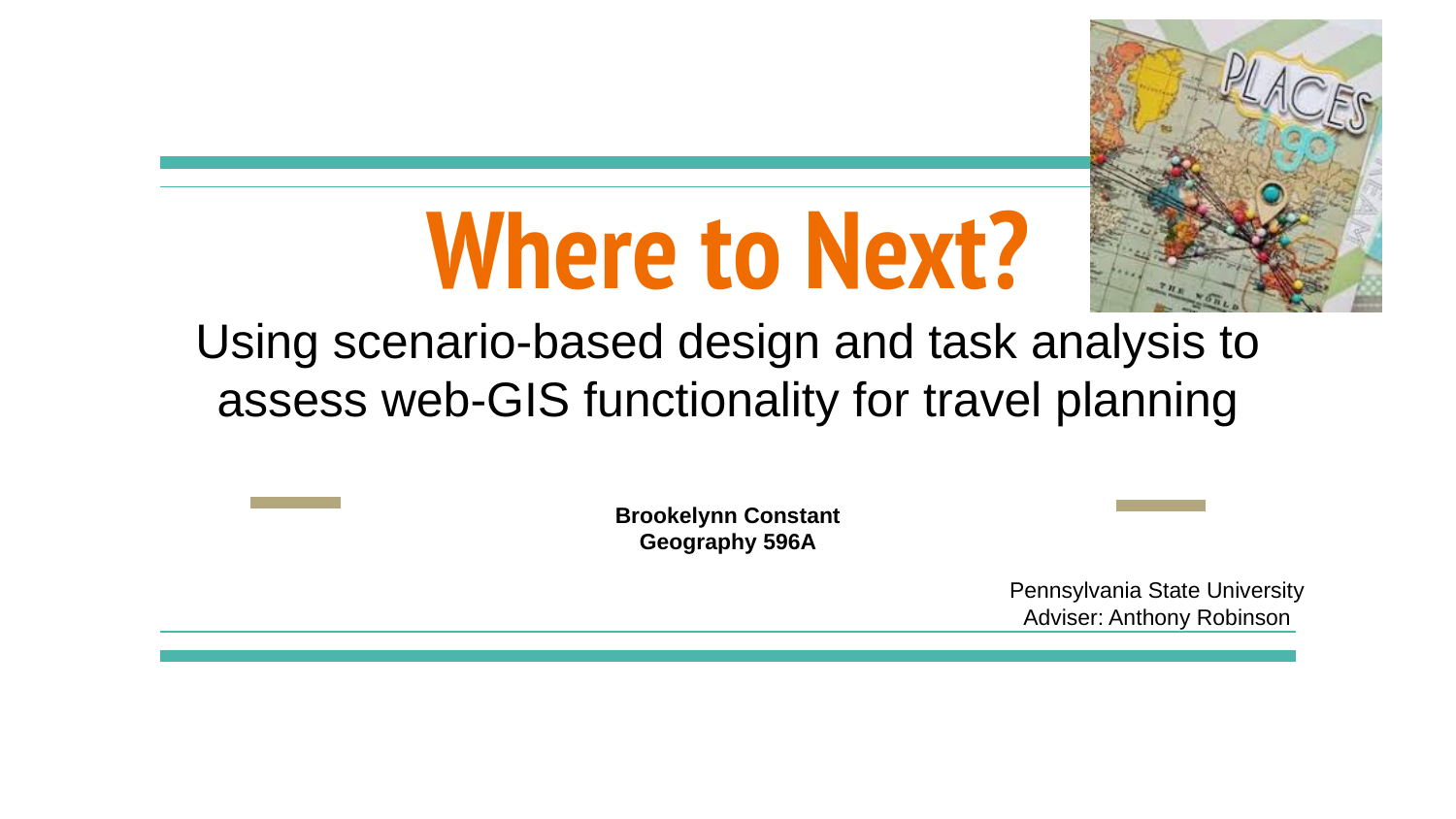

# Where to Next?
Using scenario-based design and task analysis to assess web-GIS functionality for travel planning
Brookelynn Constant
Geography 596A

Pennsylvania State University
Adviser: Anthony Robinson